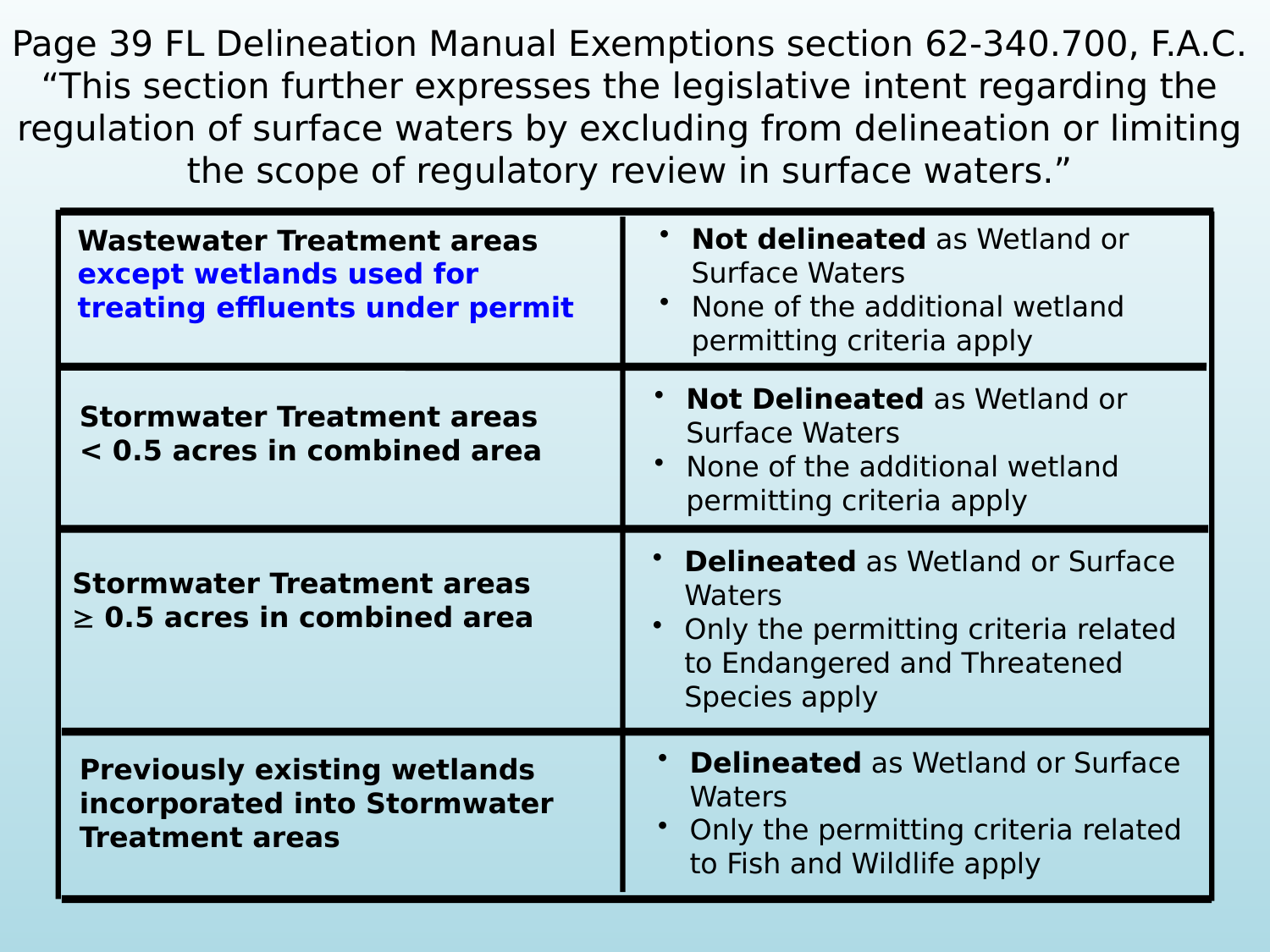

Page 39 FL Delineation Manual Exemptions section 62-340.700, F.A.C. “This section further expresses the legislative intent regarding the regulation of surface waters by excluding from delineation or limiting the scope of regulatory review in surface waters.”

Not delineated as Wetland or Surface Waters
None of the additional wetland permitting criteria apply
Wastewater Treatment areas
except wetlands used for treating effluents under permit

Not Delineated as Wetland or Surface Waters
None of the additional wetland permitting criteria apply
Stormwater Treatment areas
< 0.5 acres in combined area

Delineated as Wetland or Surface Waters
Only the permitting criteria related to Endangered and Threatened Species apply
Stormwater Treatment areas
≥ 0.5 acres in combined area

Delineated as Wetland or Surface Waters
Only the permitting criteria related to Fish and Wildlife apply
Previously existing wetlands incorporated into Stormwater Treatment areas